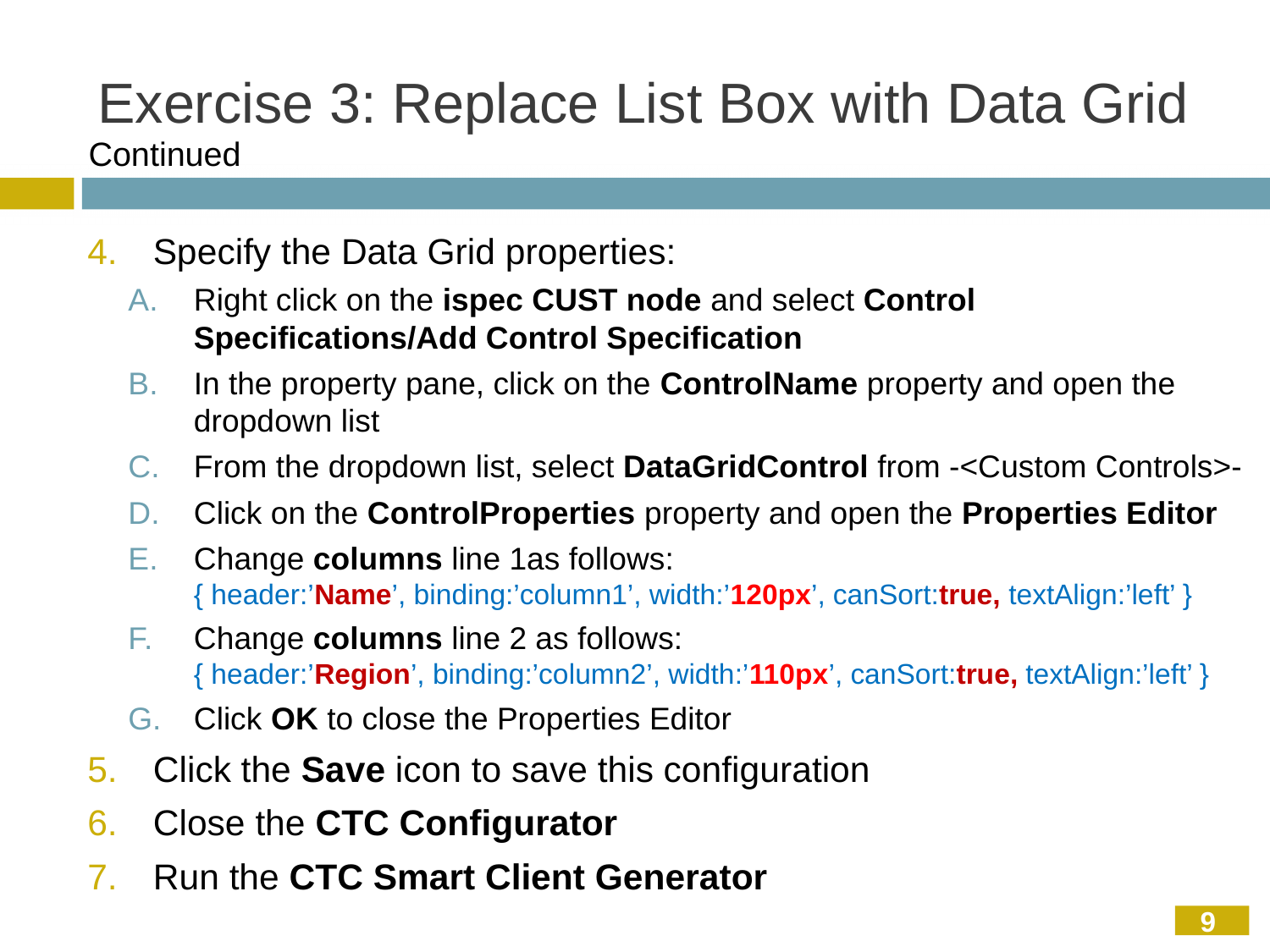

# Exercise 3: Replace List Box with Data Grid
Continued
Specify the Data Grid properties:
Right click on the ispec CUST node and select Control Specifications/Add Control Specification
In the property pane, click on the ControlName property and open the dropdown list
From the dropdown list, select DataGridControl from -<Custom Controls>-
Click on the ControlProperties property and open the Properties Editor
Change columns line 1as follows:
{ header:’Name’, binding:’column1’, width:’120px’, canSort:true, textAlign:’left’ }
Change columns line 2 as follows:
{ header:’Region’, binding:’column2’, width:’110px’, canSort:true, textAlign:’left’ }
Click OK to close the Properties Editor
Click the Save icon to save this configuration
Close the CTC Configurator
Run the CTC Smart Client Generator